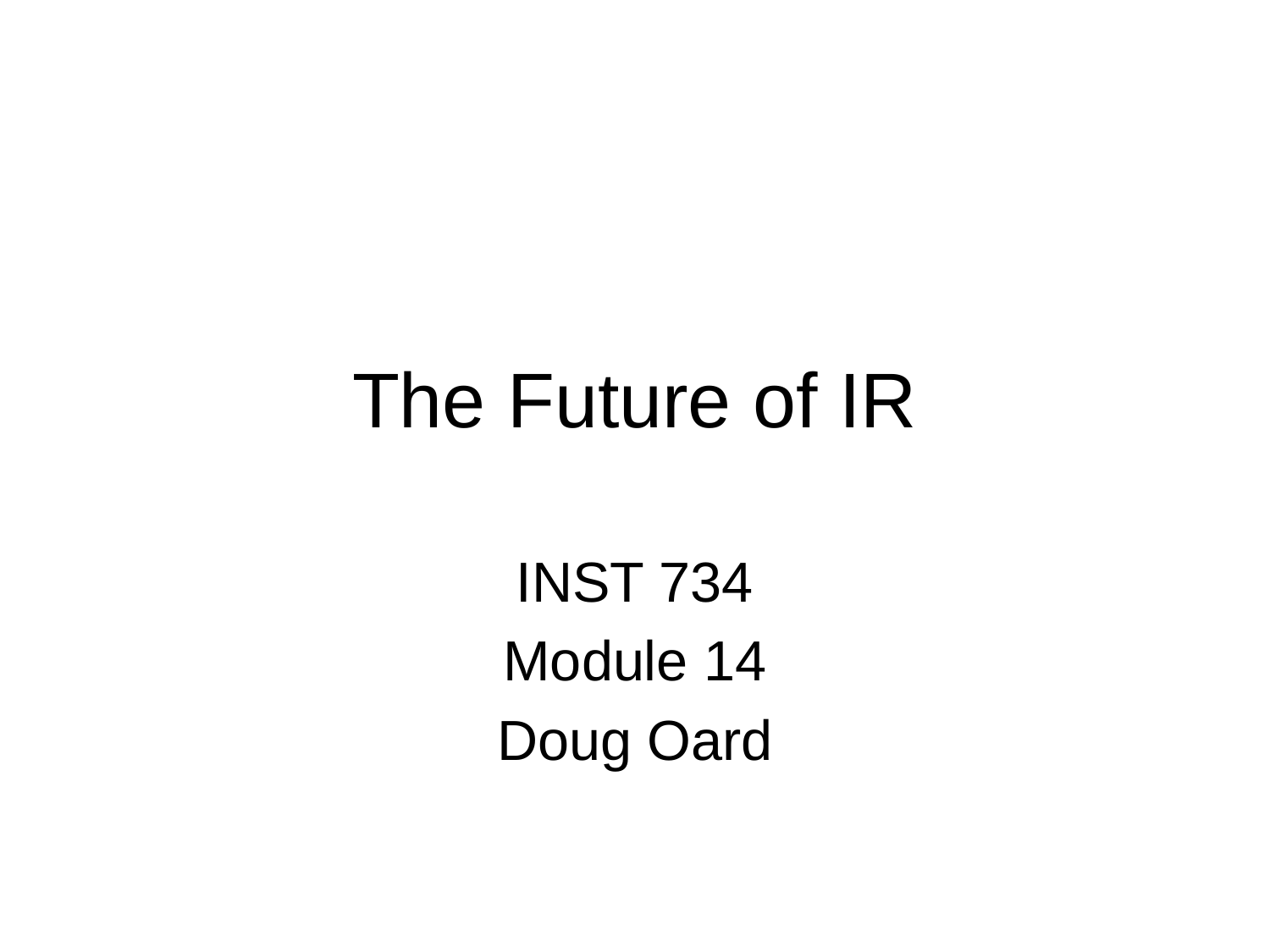

# The Future of IR
INST 734
Module 14
Doug Oard